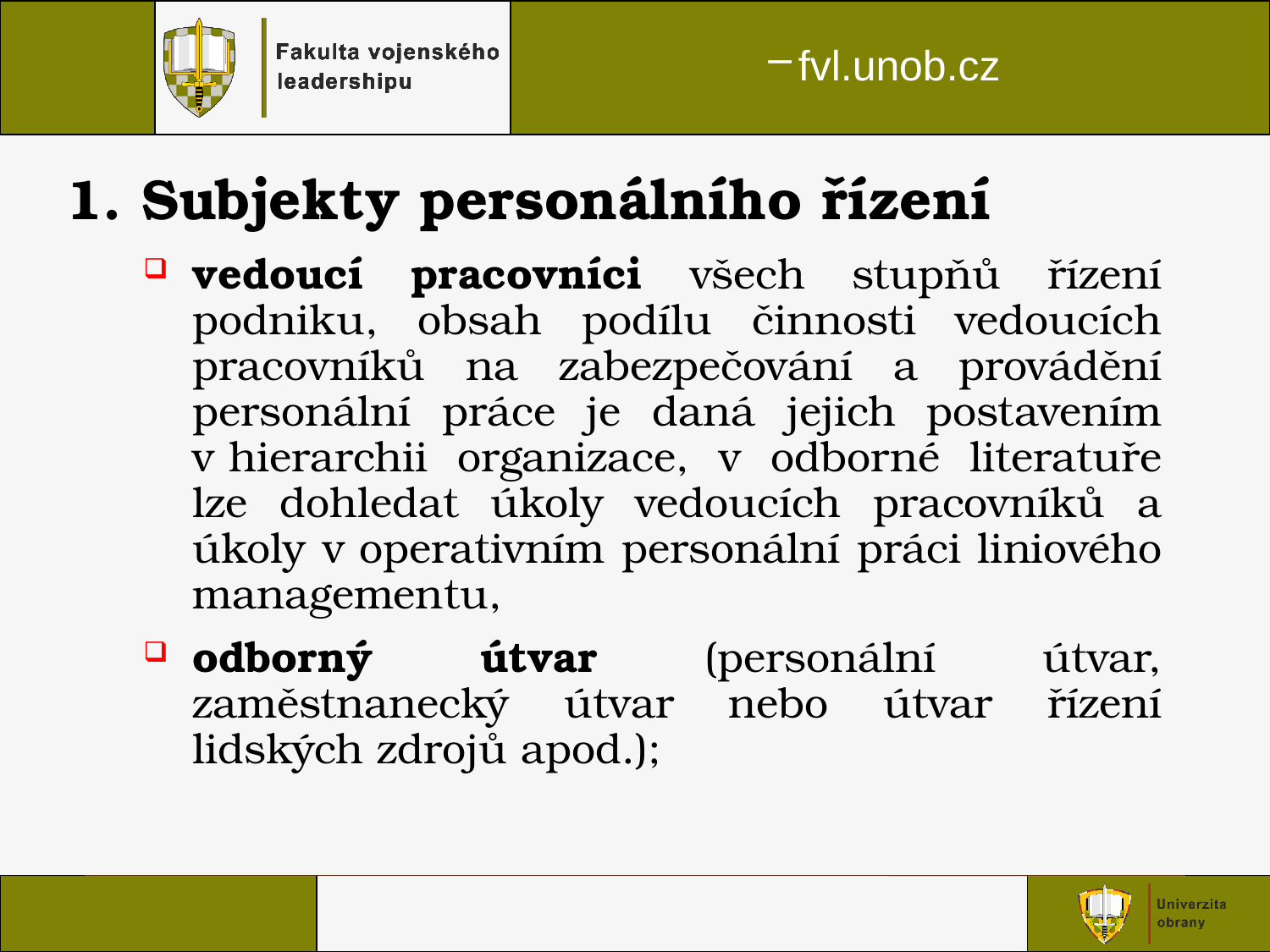

# 1. Subjekty personálního řízení
vedoucí pracovníci všech stupňů řízení podniku, obsah podílu činnosti vedoucích pracovníků na zabezpečování a provádění personální práce je daná jejich postavením v hierarchii organizace, v odborné literatuře lze dohledat úkoly vedoucích pracovníků a úkoly v operativním personální práci liniového managementu,
odborný útvar (personální útvar, zaměstnanecký útvar nebo útvar řízení lidských zdrojů apod.);